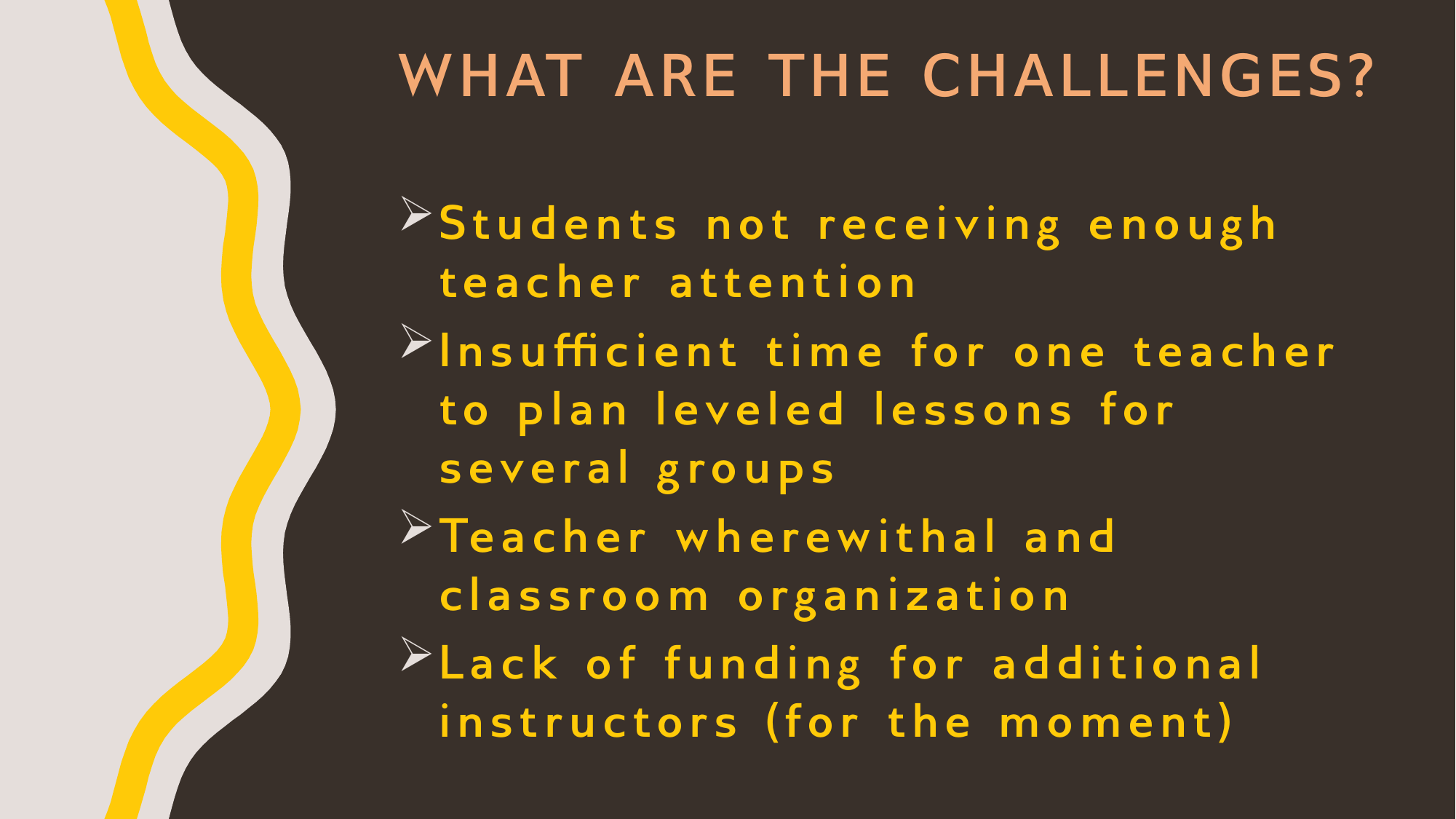

What are the challenges?
Students not receiving enough teacher attention
Insufficient time for one teacher to plan leveled lessons for several groups
Teacher wherewithal and classroom organization
Lack of funding for additional instructors (for the moment)